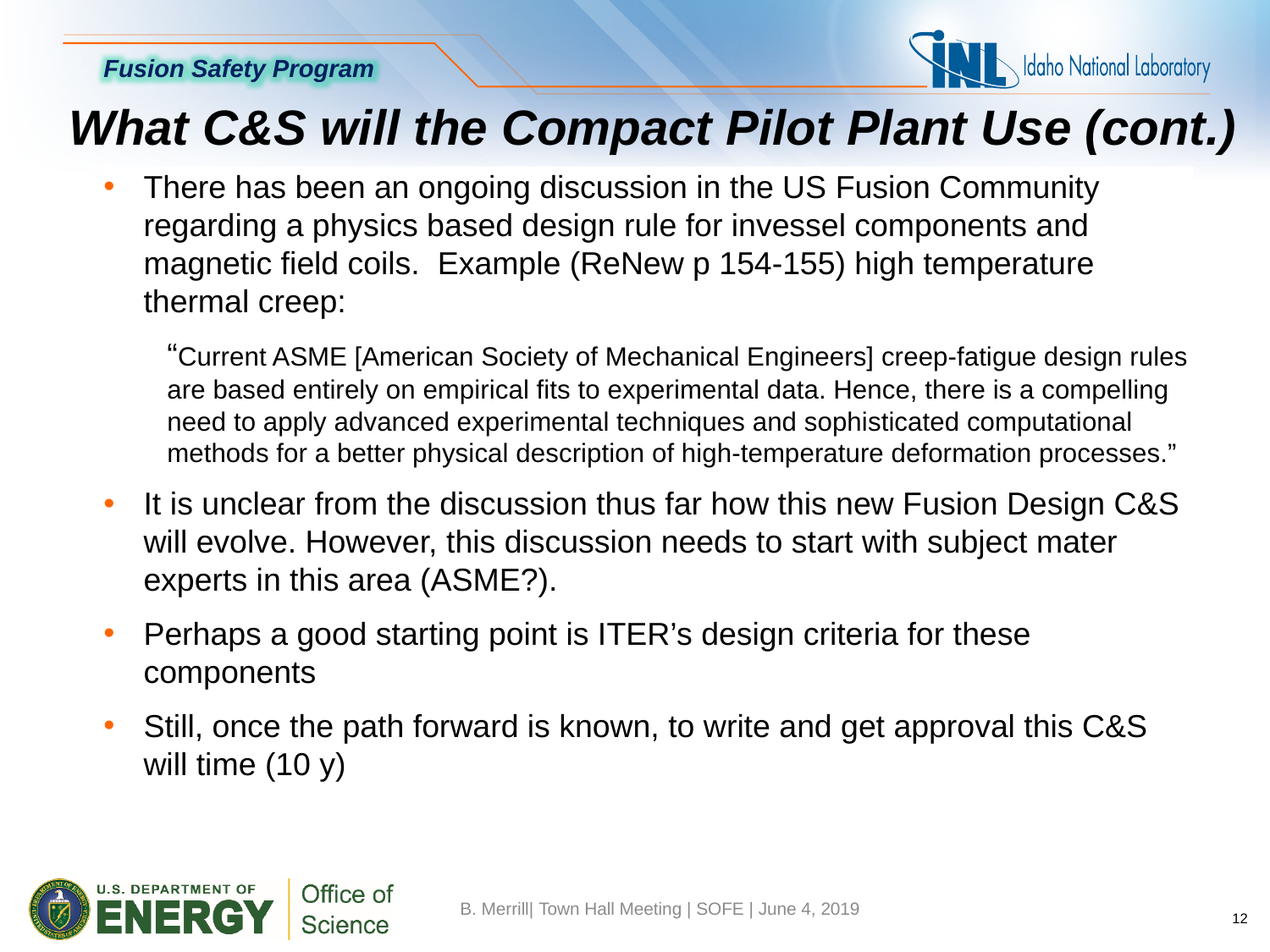

What C&S will the Compact Pilot Plant Use (cont.)
There has been an ongoing discussion in the US Fusion Community regarding a physics based design rule for invessel components and magnetic field coils.  Example (ReNew p 154-155) high temperature thermal creep:
“Current ASME [American Society of Mechanical Engineers] creep-fatigue design rules are based entirely on empirical fits to experimental data. Hence, there is a compelling need to apply advanced experimental techniques and sophisticated computational methods for a better physical description of high-temperature deformation processes.”
It is unclear from the discussion thus far how this new Fusion Design C&S will evolve. However, this discussion needs to start with subject mater experts in this area (ASME?).
Perhaps a good starting point is ITER’s design criteria for these components
Still, once the path forward is known, to write and get approval this C&S will time (10 y)
12